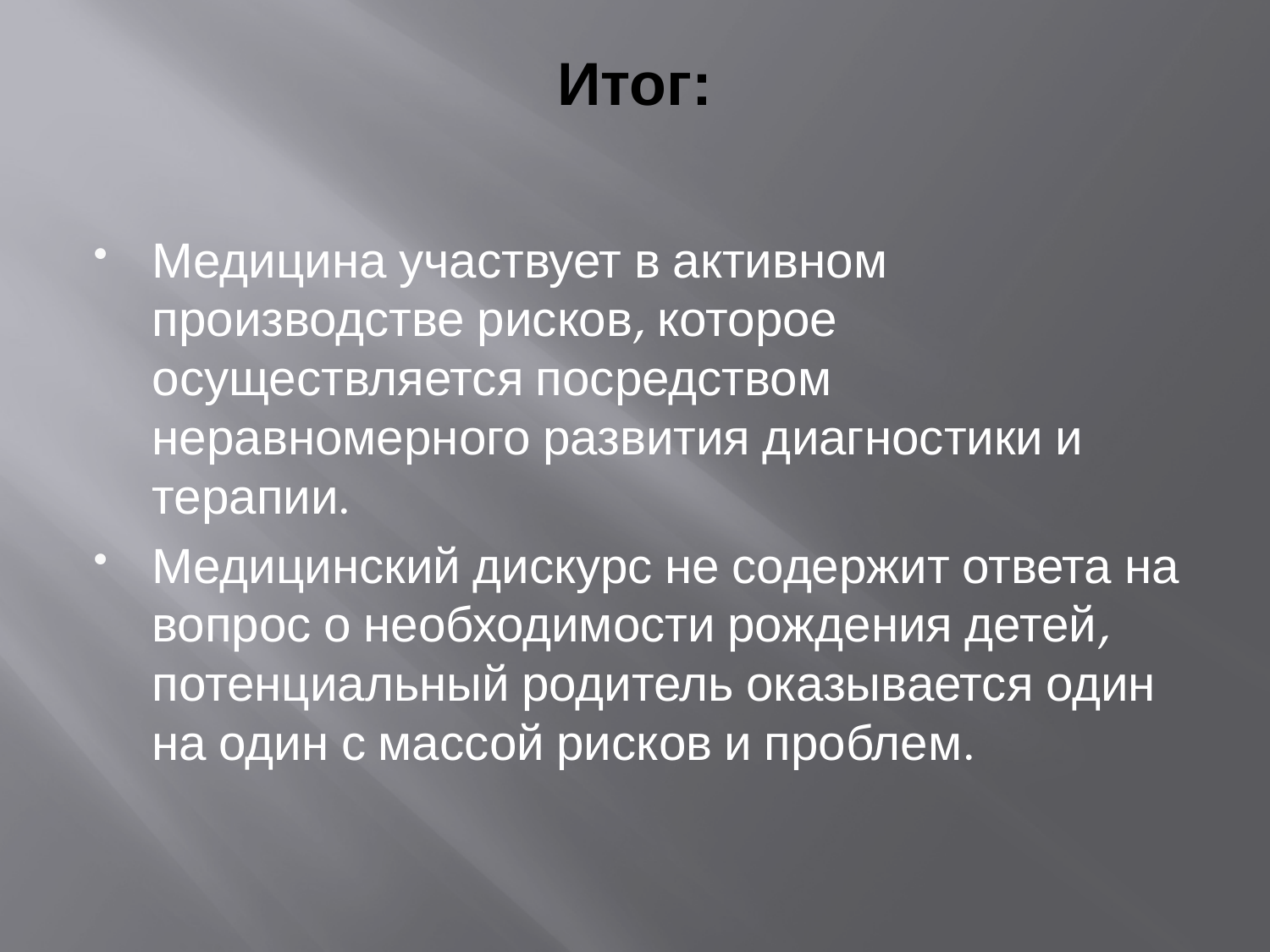

# Итог:
Медицина участвует в активном производстве рисков, которое осуществляется посредством неравномерного развития диагностики и терапии.
Медицинский дискурс не содержит ответа на вопрос о необходимости рождения детей, потенциальный родитель оказывается один на один с массой рисков и проблем.